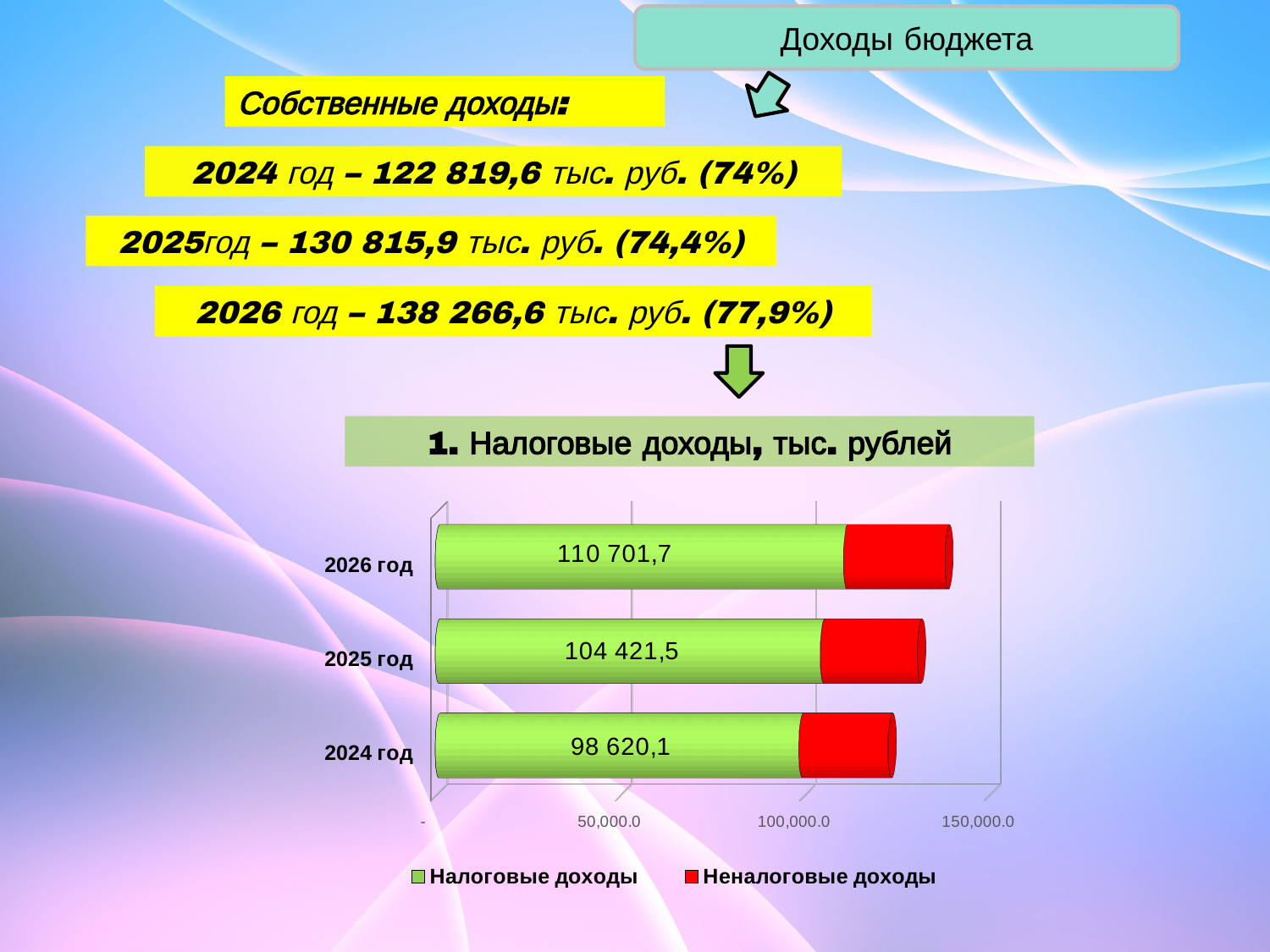

Доходы бюджета

Собственные доходы:
2024 год – 122 819,6 тыс. руб. (74%)
2025год – 130 815,9 тыс. руб. (74,4%)
2026 год – 138 266,6 тыс. руб. (77,9%)

1. Налоговые доходы, тыс. рублей

[unsupported chart]